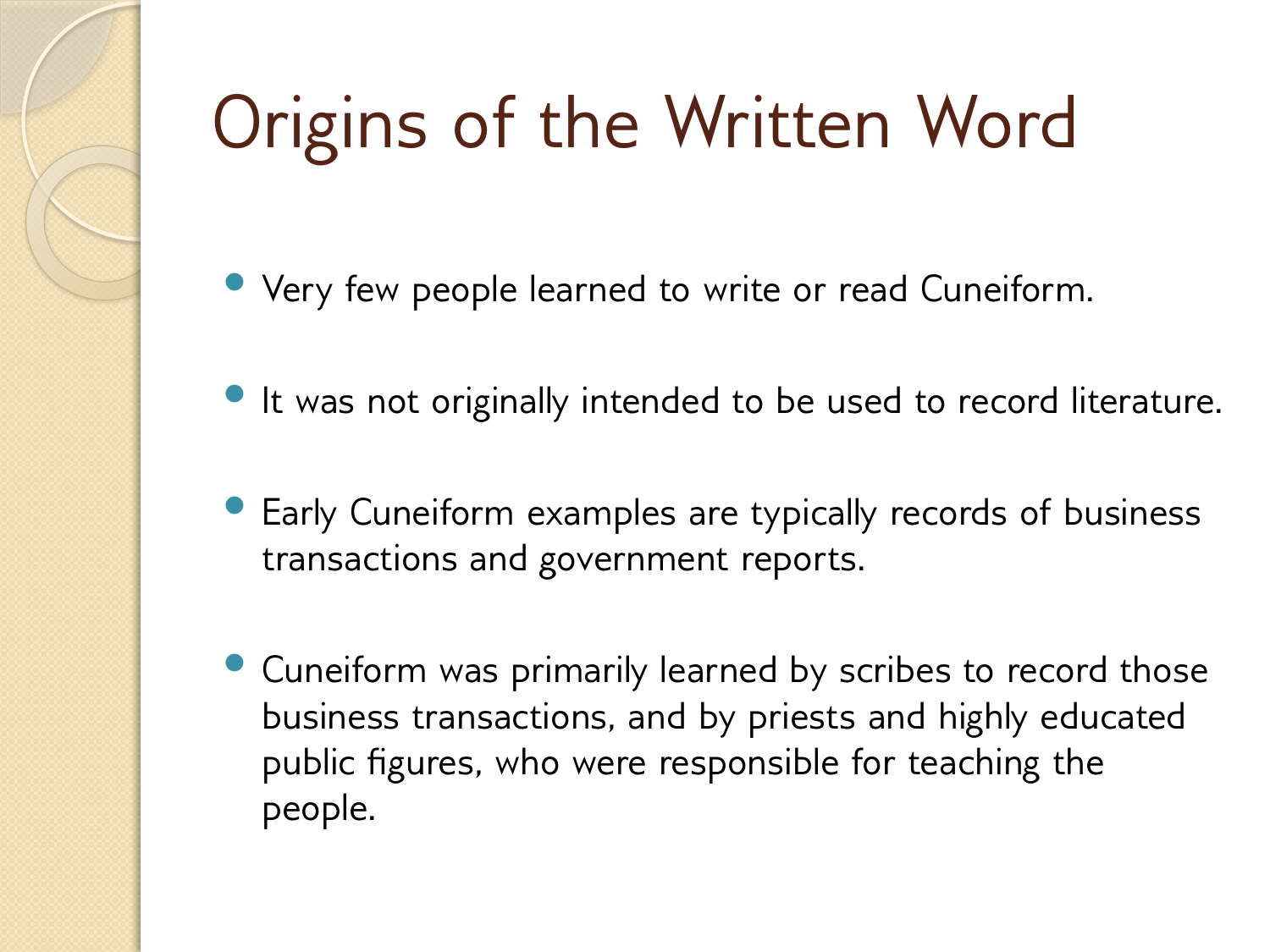

# Origins of the Written Word

Very few people learned to write or read Cuneiform.

It was not originally intended to be used to record literature.

Early Cuneiform examples are typically records of business transactions and government reports.

Cuneiform was primarily learned by scribes to record those business transactions, and by priests and highly educated public figures, who were responsible for teaching the people.